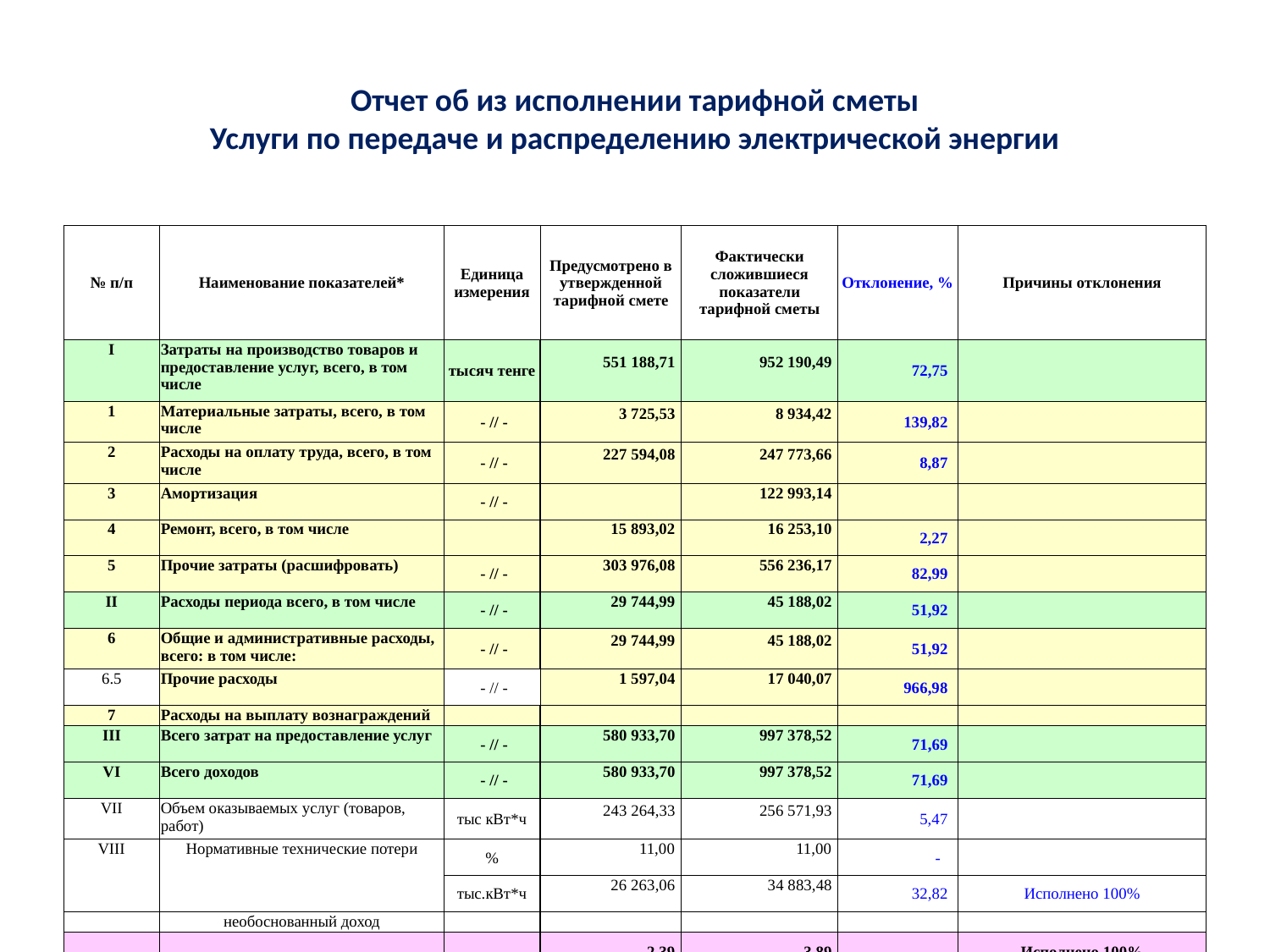

# Отчет об из исполнении тарифной сметы Услуги по передаче и распределению электрической энергии
| № п/п | Наименование показателей\* | Единица измерения | Предусмотрено в утвержденной тарифной смете | Фактически сложившиеся показатели тарифной сметы | Отклонение, % | Причины отклонения |
| --- | --- | --- | --- | --- | --- | --- |
| I | Затраты на производство товаров и предоставление услуг, всего, в том числе | тысяч тенге | 551 188,71 | 952 190,49 | 72,75 |  |
| 1 | Материальные затраты, всего, в том числе | - // - | 3 725,53 | 8 934,42 | 139,82 |  |
| 2 | Расходы на оплату труда, всего, в том числе | - // - | 227 594,08 | 247 773,66 | 8,87 |  |
| 3 | Амортизация | - // - |  | 122 993,14 |  |  |
| 4 | Ремонт, всего, в том числе |  | 15 893,02 | 16 253,10 | 2,27 |  |
| 5 | Прочие затраты (расшифровать) | - // - | 303 976,08 | 556 236,17 | 82,99 |  |
| II | Расходы периода всего, в том числе | - // - | 29 744,99 | 45 188,02 | 51,92 |  |
| 6 | Общие и административные расходы, всего: в том числе: | - // - | 29 744,99 | 45 188,02 | 51,92 |  |
| 6.5 | Прочие расходы | - // - | 1 597,04 | 17 040,07 | 966,98 |  |
| 7 | Расходы на выплату вознаграждений |  |  |  |  |  |
| III | Всего затрат на предоставление услуг | - // - | 580 933,70 | 997 378,52 | 71,69 |  |
| VI | Всего доходов | - // - | 580 933,70 | 997 378,52 | 71,69 |  |
| VII | Объем оказываемых услуг (товаров, работ) | тыс кВт\*ч | 243 264,33 | 256 571,93 | 5,47 |  |
| VIII | Нормативные технические потери | % | 11,00 | 11,00 | - |  |
|  |  | тыс.кВт\*ч | 26 263,06 | 34 883,48 | 32,82 | Исполнено 100% |
|  | необоснованный доход |  |  |  |  |  |
| IX | Тариф | тенге/ кВт\*ч | 2,39 | 3,89 | 62,78 | Исполнено 100% |